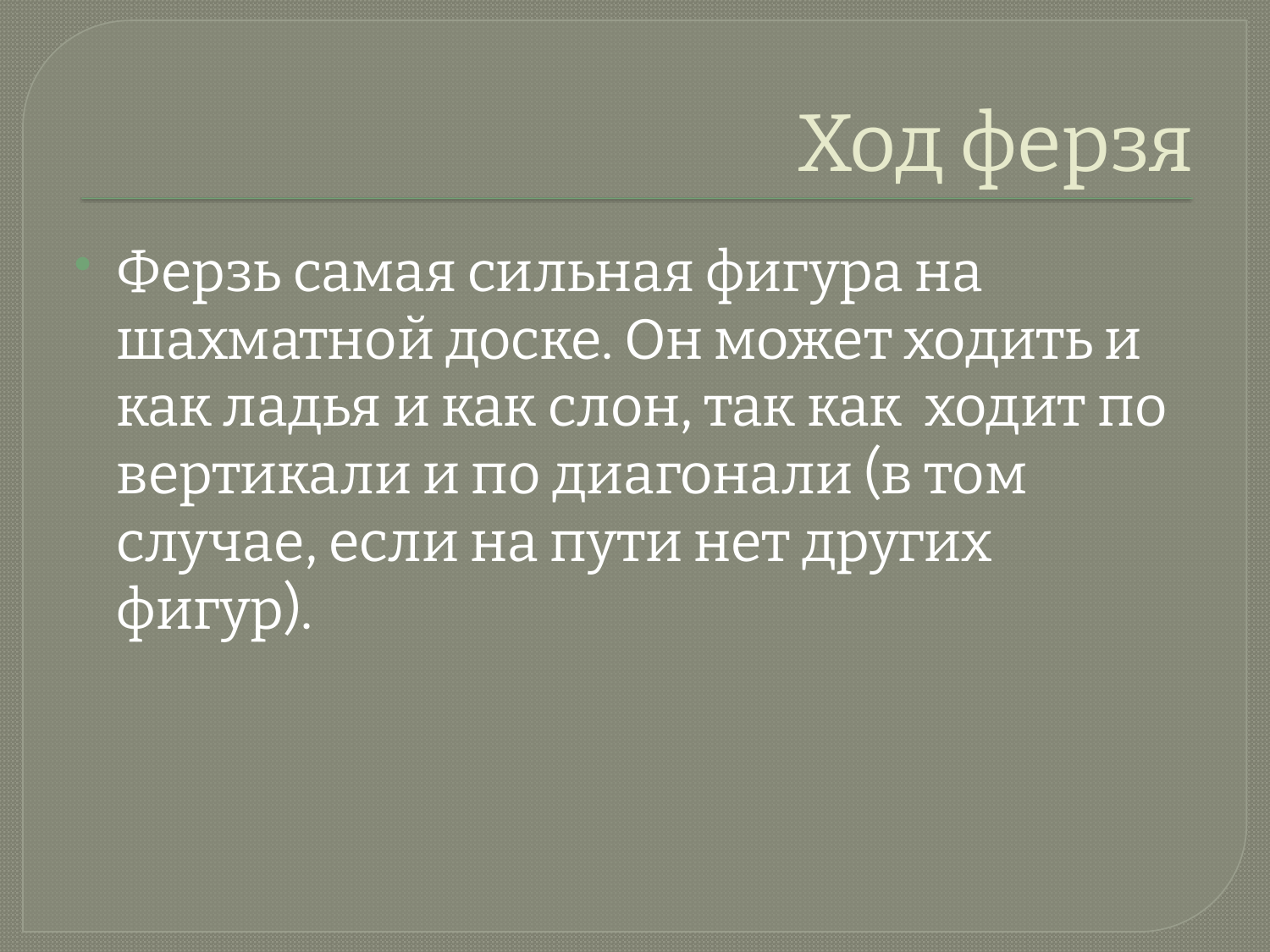

# Ход ферзя
Ферзь самая сильная фигура на шахматной доске. Он может ходить и как ладья и как слон, так как  ходит по вертикали и по диагонали (в том случае, если на пути нет других фигур).